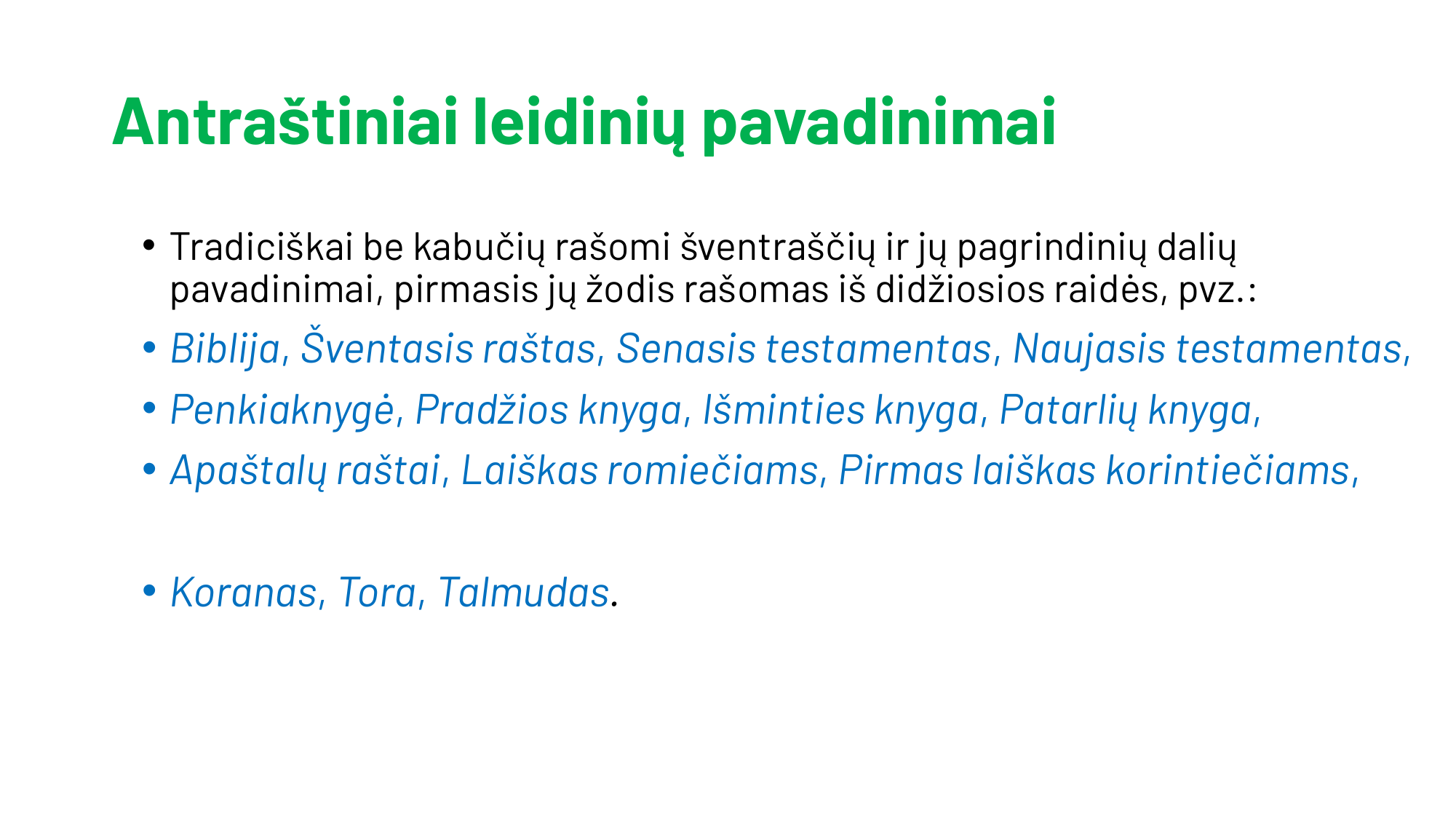

# Antraštiniai leidinių pavadinimai
Tradiciškai be kabučių rašomi šventraščių ir jų pagrindinių dalių pavadinimai, pirmasis jų žodis rašomas iš didžiosios raidės, pvz.:
Biblija, Šventasis raštas, Senasis testamentas, Naujasis testamentas,
Penkiaknygė, Pradžios knyga, Išminties knyga, Patarlių knyga,
Apaštalų raštai, Laiškas romiečiams, Pirmas laiškas korintiečiams,

Koranas, Tora, Talmudas.